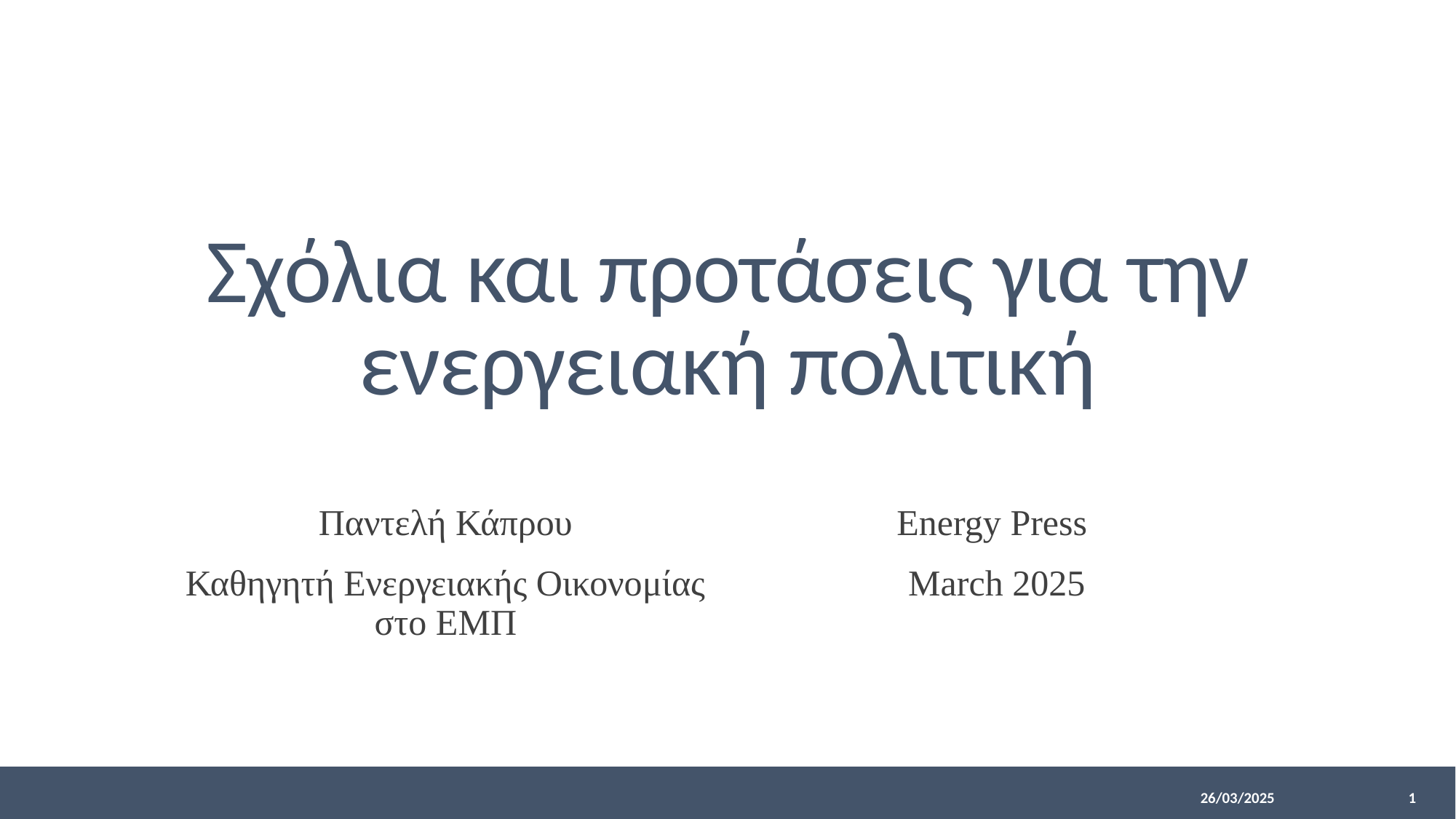

# Σχόλια και προτάσεις για την ενεργειακή πολιτική
Παντελή Κάπρου
Καθηγητή Ενεργειακής Οικονομίας στο ΕΜΠ
Energy Press
March 2025
1
26/03/2025